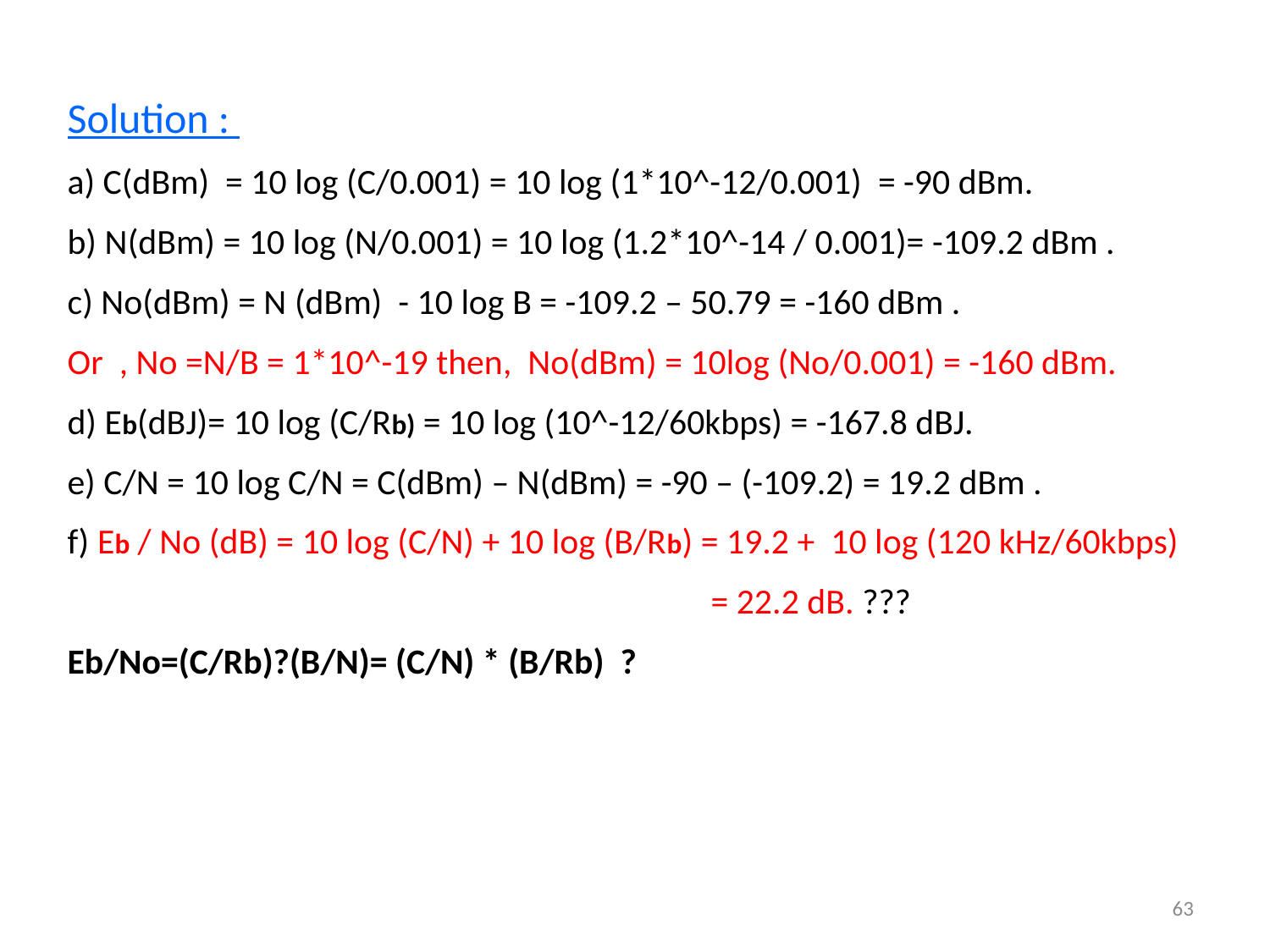

Solution :
a) C(dBm)  = 10 log (C/0.001) = 10 log (1*10^-12/0.001)  = -90 dBm.
b) N(dBm) = 10 log (N/0.001) = 10 log (1.2*10^-14 / 0.001)= -109.2 dBm .
c) No(dBm) = N (dBm)  - 10 log B = -109.2 – 50.79 = -160 dBm .
Or  , No =N/B = 1*10^-19 then,  No(dBm) = 10log (No/0.001) = -160 dBm.
d) Eb(dBJ)= 10 log (C/Rb) = 10 log (10^-12/60kbps) = -167.8 dBJ.
e) C/N = 10 log C/N = C(dBm) – N(dBm) = -90 – (-109.2) = 19.2 dBm .
f) Eb / No (dB) = 10 log (C/N) + 10 log (B/Rb) = 19.2 +  10 log (120 kHz/60kbps)
                                                                                = 22.2 dB. ???
Eb/No=(C/Rb)?(B/N)= (C/N) * (B/Rb)  ?
63